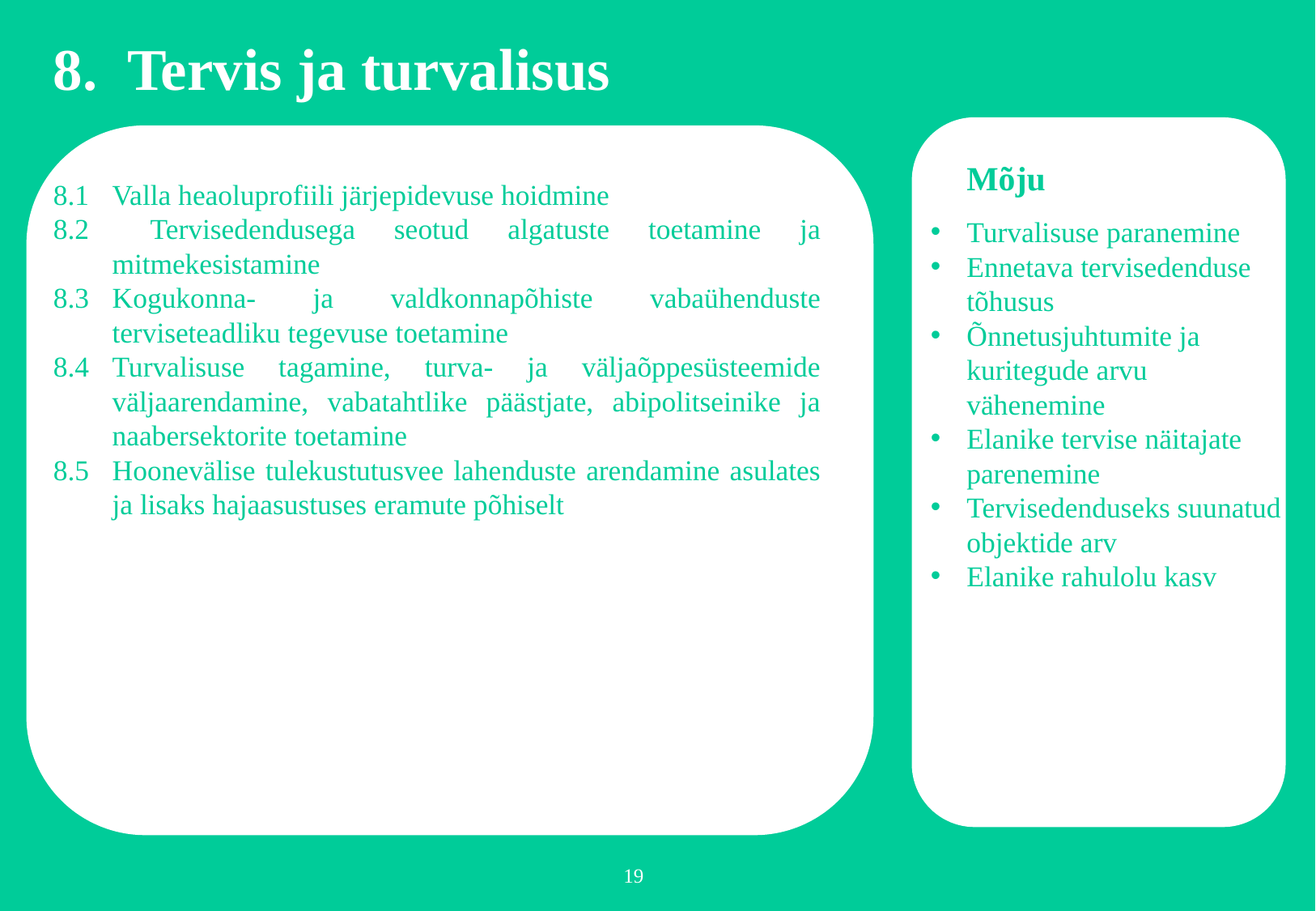

# 8.  Tervis ja turvalisus

	Mõju

Turvalisuse paranemine
Ennetava tervisedenduse tõhusus
Õnnetusjuhtumite ja kuritegude arvu vähenemine
Elanike tervise näitajate parenemine
Tervisedenduseks suunatud objektide arv
Elanike rahulolu kasv

8.1	Valla heaoluprofiili järjepidevuse hoidmine
8.2	 Tervisedendusega seotud algatuste toetamine ja mitmekesistamine
8.3	Kogukonna- ja valdkonnapõhiste vabaühenduste terviseteadliku tegevuse toetamine
8.4	Turvalisuse tagamine, turva- ja väljaõppesüsteemide väljaarendamine, vabatahtlike päästjate, abipolitseinike ja naabersektorite toetamine
8.5	Hoonevälise tulekustutusvee lahenduste arendamine asulates ja lisaks hajaasustuses eramute põhiselt
19